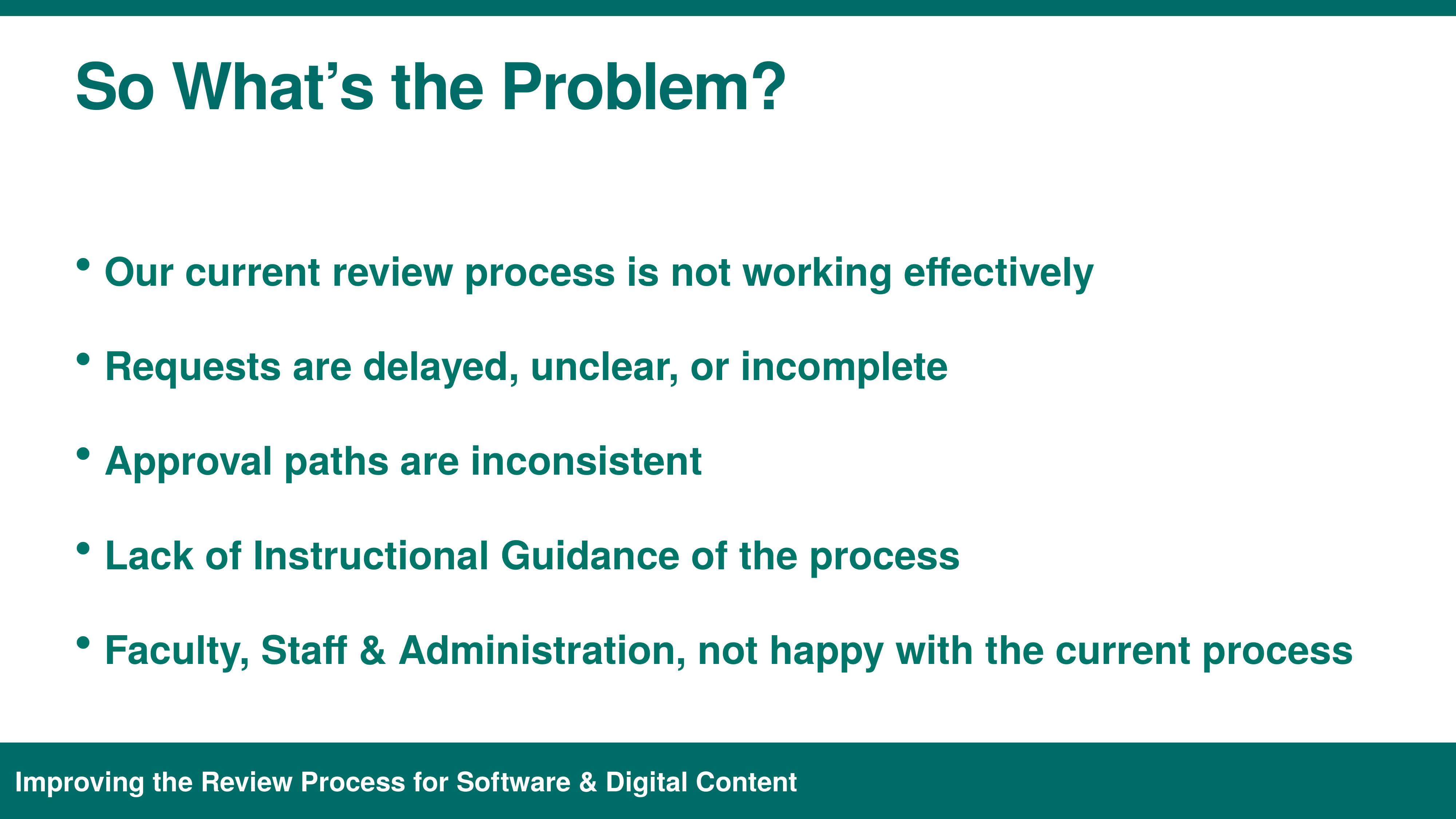

# So What’s the Problem?
 Our current review process is not working effectively
 Requests are delayed, unclear, or incomplete
 Approval paths are inconsistent
 Lack of Instructional Guidance of the process
 Faculty, Staff & Administration, not happy with the current process

Improving the Review Process for Software & Digital Content